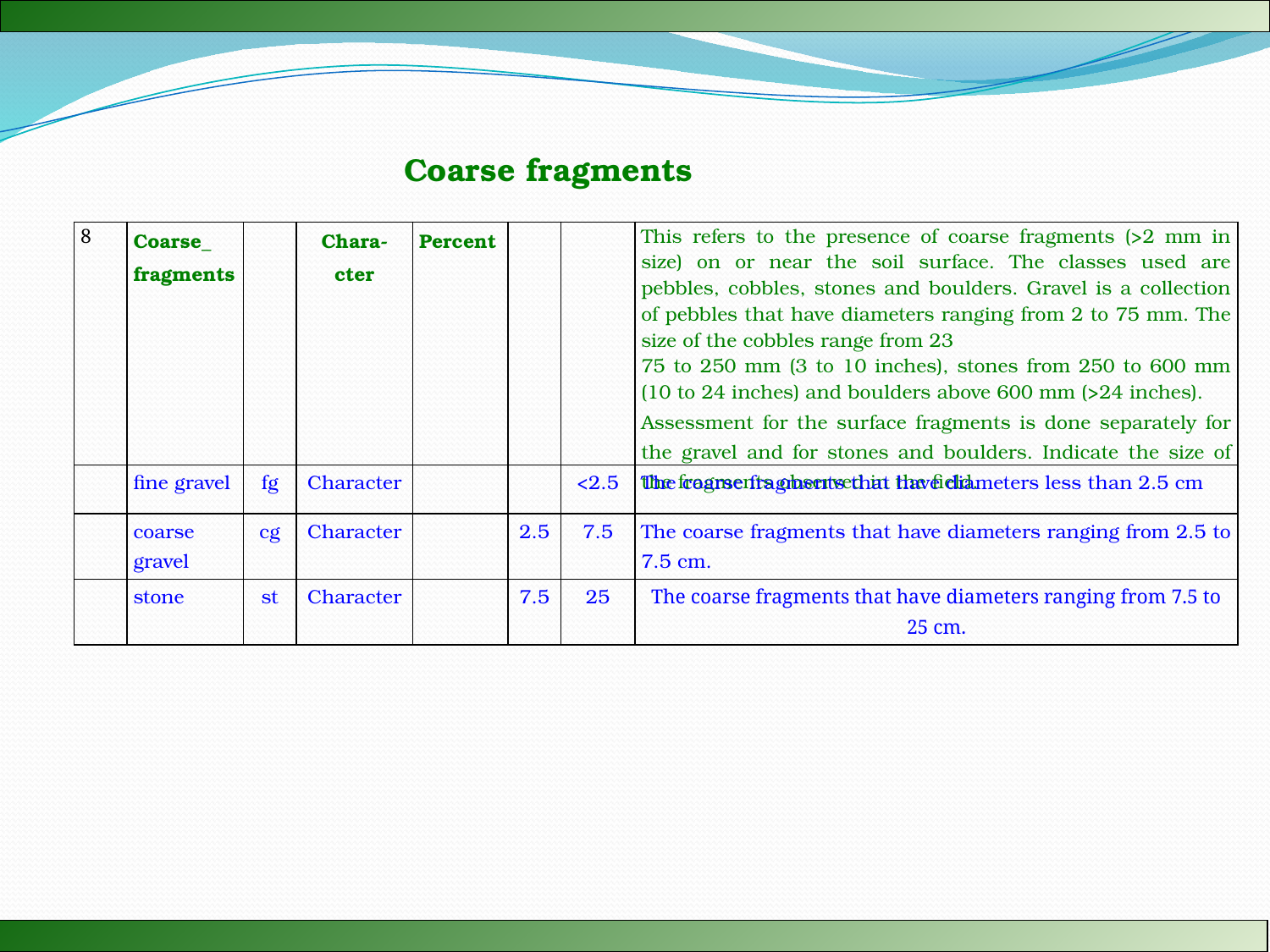

Coarse fragments
| 8 | Coarse\_ fragments |  | Chara-cter | Percent |  |  | This refers to the presence of coarse fragments (>2 mm in size) on or near the soil surface. The classes used are pebbles, cobbles, stones and boulders. Gravel is a collection of pebbles that have diameters ranging from 2 to 75 mm. The size of the cobbles range from 23 75 to 250 mm (3 to 10 inches), stones from 250 to 600 mm (10 to 24 inches) and boulders above 600 mm (>24 inches). Assessment for the surface fragments is done separately for the gravel and for stones and boulders. Indicate the size of the fragments observed in the field. |
| --- | --- | --- | --- | --- | --- | --- | --- |
|  | fine gravel | fg | Character |  |  | <2.5 | The coarse fragments that have diameters less than 2.5 cm |
|  | coarse gravel | cg | Character |  | 2.5 | 7.5 | The coarse fragments that have diameters ranging from 2.5 to 7.5 cm. |
|  | stone | st | Character |  | 7.5 | 25 | The coarse fragments that have diameters ranging from 7.5 to 25 cm. |